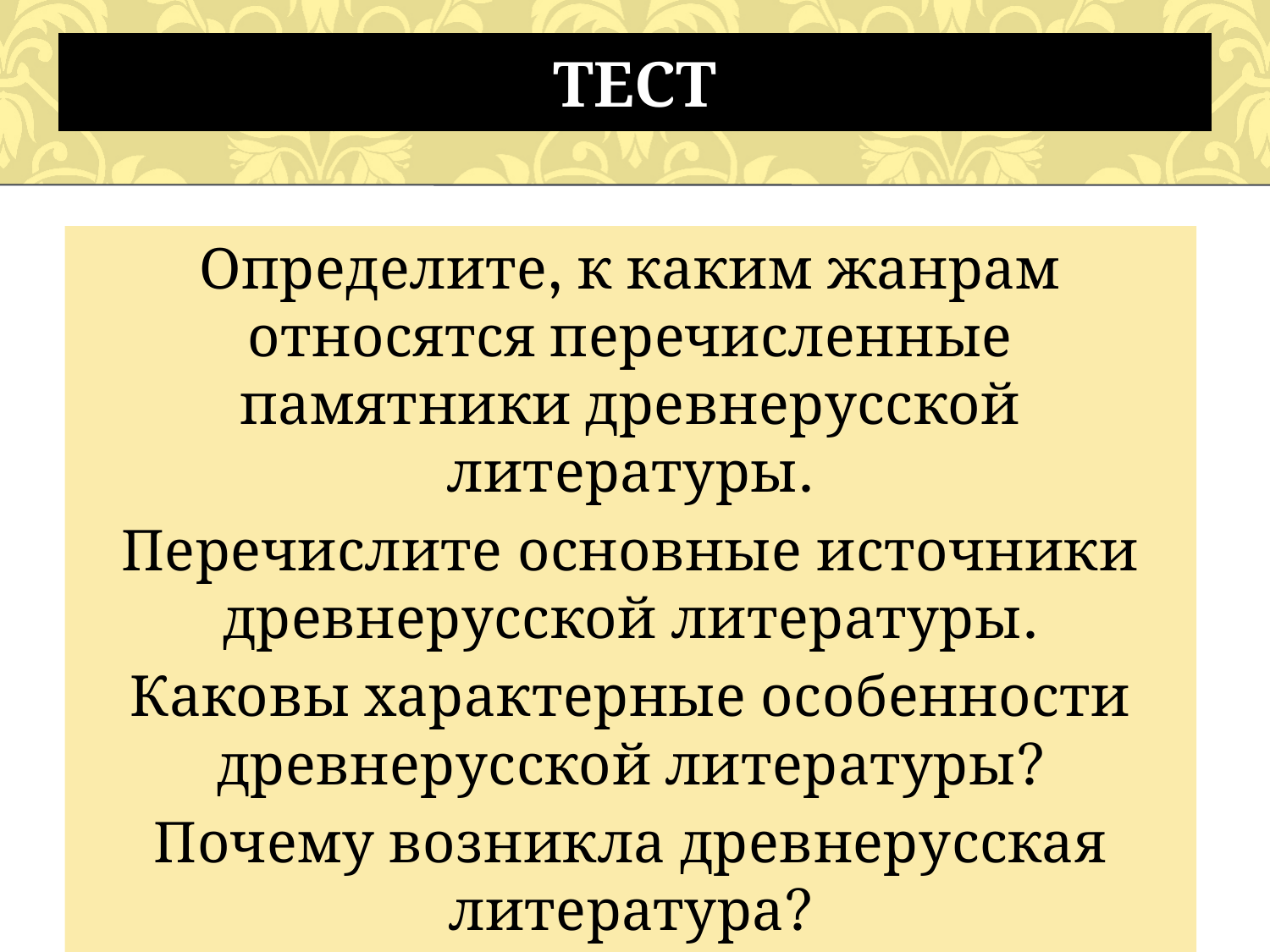

# Тест
Определите, к каким жанрам относятся перечисленные памятники древнерусской литературы.
Перечислите основные источники древнерусской литературы.
Каковы характерные особенности древнерусской литературы?
Почему возникла древнерусская литература?